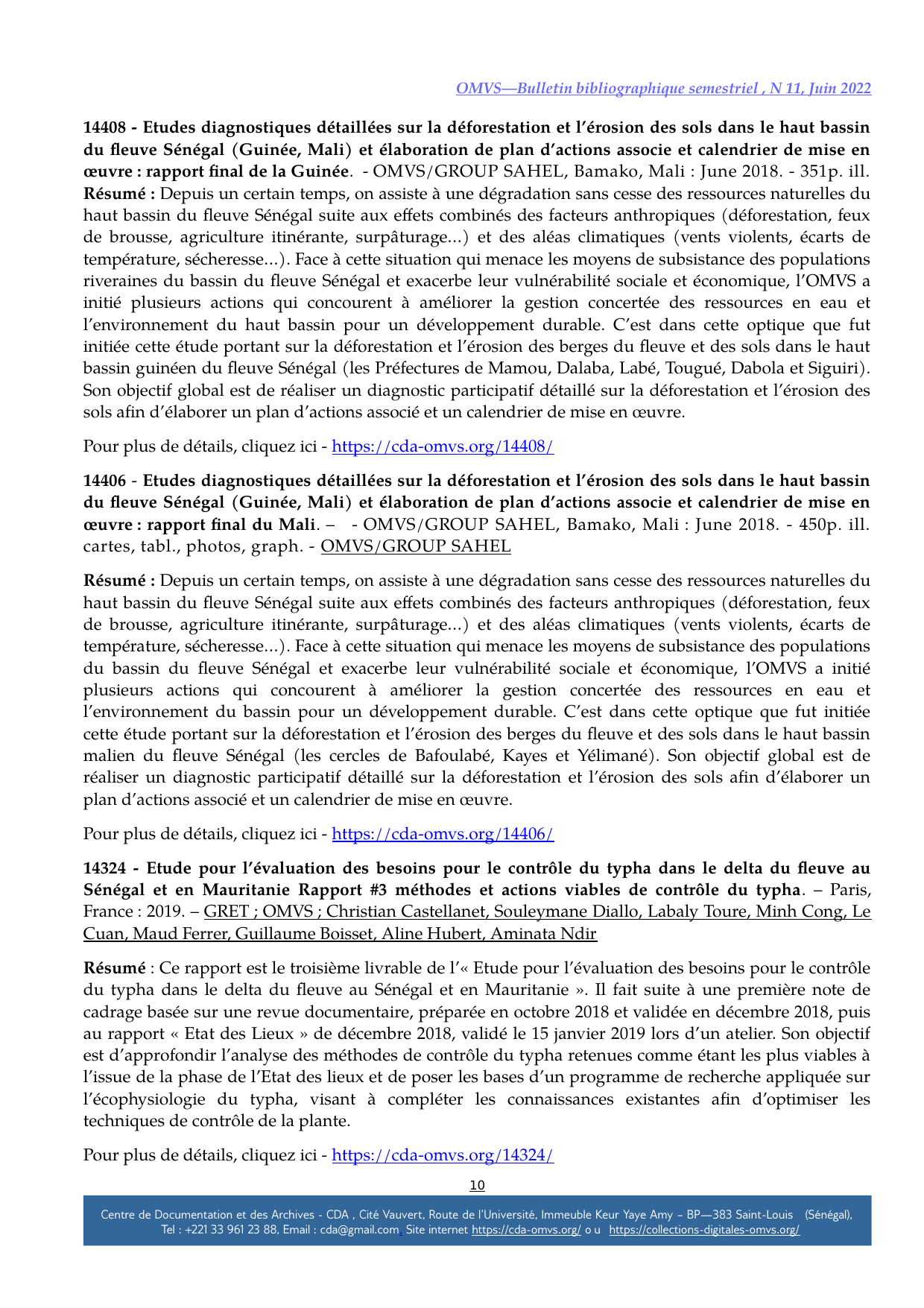

OMVS—Bulletin bibliographique semestriel , N 11, Juin 2022

14408 - Etudes diagnostiques détaillées sur la déforestation et l’érosion des sols dans le haut bassin du fleuve Sénégal (Guinée, Mali) et élaboration de plan d’actions associe et calendrier de mise en œuvre : rapport final de la Guinée.  - OMVS/GROUP SAHEL, Bamako, Mali : June 2018. - 351p. ill. Résumé : Depuis un certain temps, on assiste à une dégradation sans cesse des ressources naturelles du haut bassin du fleuve Sénégal suite aux effets combinés des facteurs anthropiques (déforestation, feux de brousse, agriculture itinérante, surpâturage…) et des aléas climatiques (vents violents, écarts de température, sécheresse…). Face à cette situation qui menace les moyens de subsistance des populations riveraines du bassin du fleuve Sénégal et exacerbe leur vulnérabilité sociale et économique, l’OMVS a initié plusieurs actions qui concourent à améliorer la gestion concertée des ressources en eau et l’environnement du haut bassin pour un développement durable. C’est dans cette optique que fut initiée cette étude portant sur la déforestation et l’érosion des berges du fleuve et des sols dans le haut bassin guinéen du fleuve Sénégal (les Préfectures de Mamou, Dalaba, Labé, Tougué, Dabola et Siguiri). Son objectif global est de réaliser un diagnostic participatif détaillé sur la déforestation et l’érosion des sols afin d’élaborer un plan d’actions associé et un calendrier de mise en œuvre.
Pour plus de détails, cliquez ici - https://cda-omvs.org/14408/
14406 - Etudes diagnostiques détaillées sur la déforestation et l’érosion des sols dans le haut bassin du fleuve Sénégal (Guinée, Mali) et élaboration de plan d’actions associe et calendrier de mise en œuvre : rapport final du Mali. –   - OMVS/GROUP SAHEL, Bamako, Mali : June 2018. - 450p. ill. cartes, tabl., photos, graph. - OMVS/GROUP SAHEL
Résumé : Depuis un certain temps, on assiste à une dégradation sans cesse des ressources naturelles du haut bassin du fleuve Sénégal suite aux effets combinés des facteurs anthropiques (déforestation, feux de brousse, agriculture itinérante, surpâturage…) et des aléas climatiques (vents violents, écarts de température, sécheresse…). Face à cette situation qui menace les moyens de subsistance des populations du bassin du fleuve Sénégal et exacerbe leur vulnérabilité sociale et économique, l’OMVS a initié plusieurs actions qui concourent à améliorer la gestion concertée des ressources en eau et l’environnement du bassin pour un développement durable. C’est dans cette optique que fut initiée cette étude portant sur la déforestation et l’érosion des berges du fleuve et des sols dans le haut bassin malien du fleuve Sénégal (les cercles de Bafoulabé, Kayes et Yélimané). Son objectif global est de réaliser un diagnostic participatif détaillé sur la déforestation et l’érosion des sols afin d’élaborer un plan d’actions associé et un calendrier de mise en œuvre.
Pour plus de détails, cliquez ici - https://cda-omvs.org/14406/
14324 - Etude pour l’évaluation des besoins pour le contrôle du typha dans le delta du fleuve au Sénégal et en Mauritanie Rapport #3 méthodes et actions viables de contrôle du typha. – Paris, France : 2019. – GRET ; OMVS ; Christian Castellanet, Souleymane Diallo, Labaly Toure, Minh Cong, Le Cuan, Maud Ferrer, Guillaume Boisset, Aline Hubert, Aminata Ndir
Résumé : Ce rapport est le troisième livrable de l’« Etude pour l’évaluation des besoins pour le contrôle du typha dans le delta du fleuve au Sénégal et en Mauritanie ». Il fait suite à une première note de cadrage basée sur une revue documentaire, préparée en octobre 2018 et validée en décembre 2018, puis au rapport « Etat des Lieux » de décembre 2018, validé le 15 janvier 2019 lors d’un atelier. Son objectif est d’approfondir l’analyse des méthodes de contrôle du typha retenues comme étant les plus viables à l’issue de la phase de l’Etat des lieux et de poser les bases d’un programme de recherche appliquée sur l’écophysiologie du typha, visant à compléter les connaissances existantes afin d’optimiser les techniques de contrôle de la plante.
Pour plus de détails, cliquez ici - https://cda-omvs.org/14324/
10

Centre de Documentation et des Archives - CDA , Cité Vauvert, Route de l’Université, Immeuble Keur Yaye Amy – BP—383 Saint-Louis   (Sénégal),
Tel : +221 33 961 23 88, Email : cda@gmail.com, Site internet https://cda-omvs.org/ ou https://collections-digitales-omvs.org/